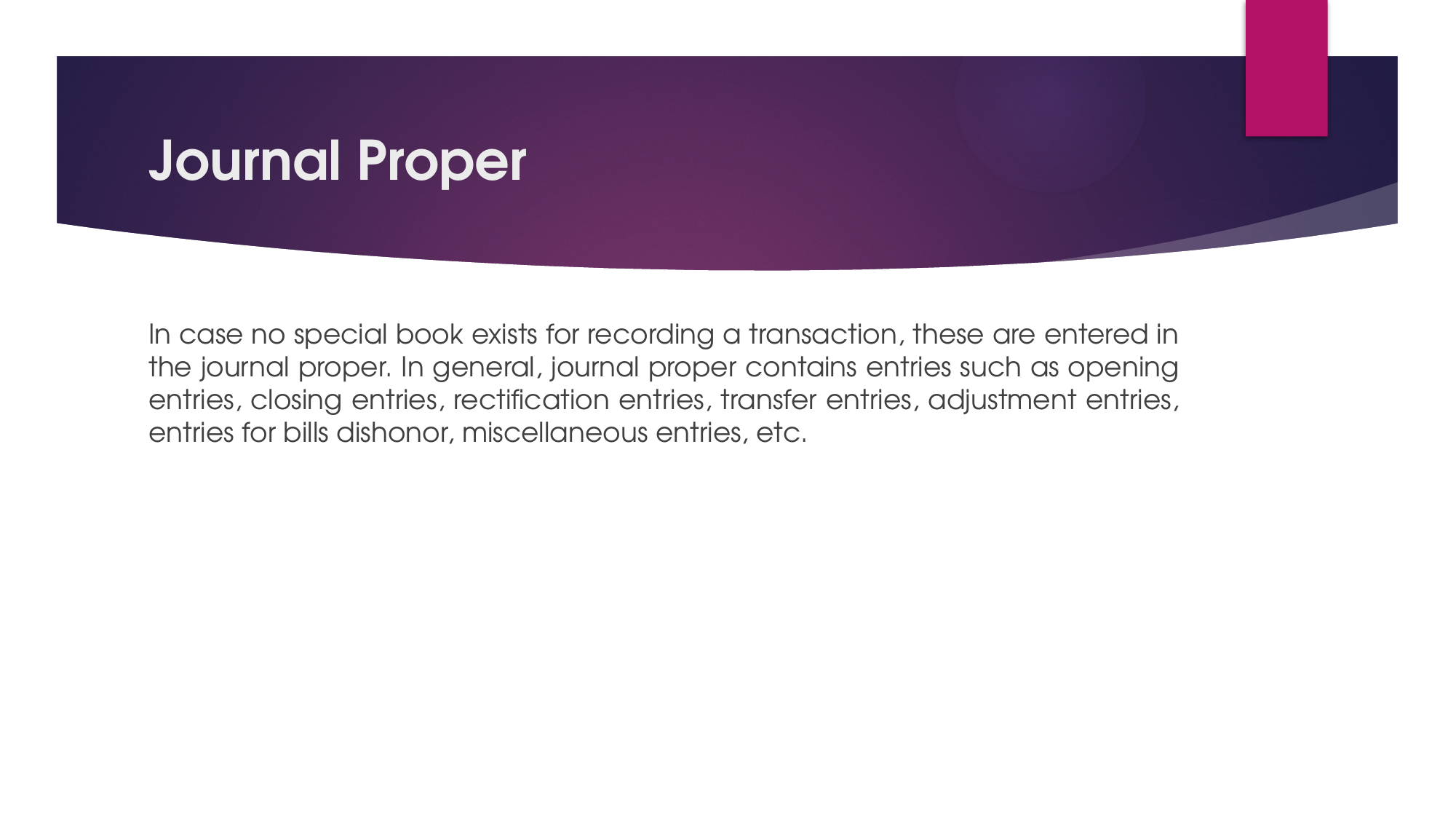

# Journal Proper
In case no special book exists for recording a transaction, these are entered in the journal proper. In general, journal proper contains entries such as opening entries, closing entries, rectification entries, transfer entries, adjustment entries, entries for bills dishonor, miscellaneous entries, etc.